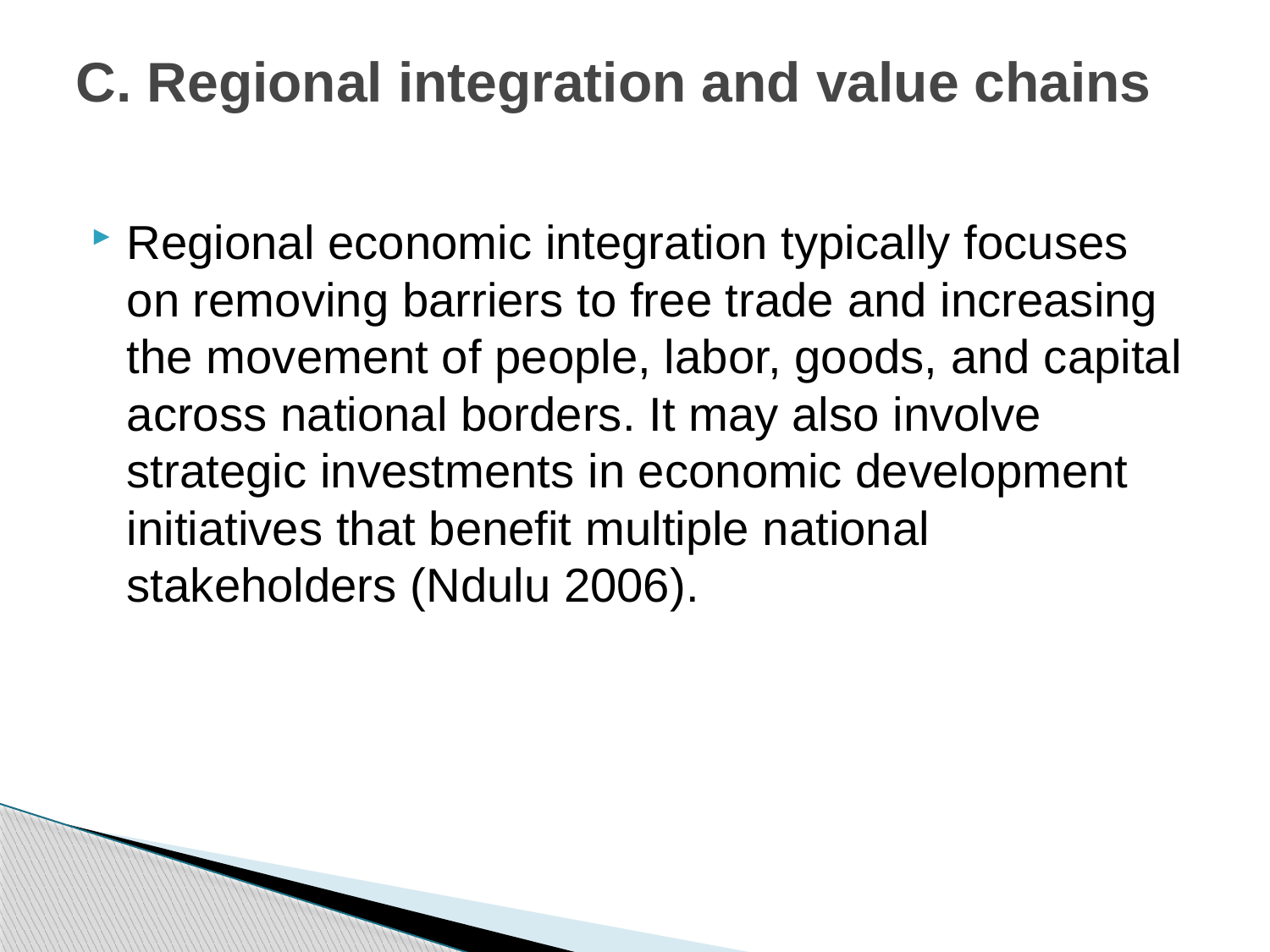

# C. Regional integration and value chains
Regional economic integration typically focuses on removing barriers to free trade and increasing the movement of people, labor, goods, and capital across national borders. It may also involve strategic investments in economic development initiatives that benefit multiple national stakeholders (Ndulu 2006).